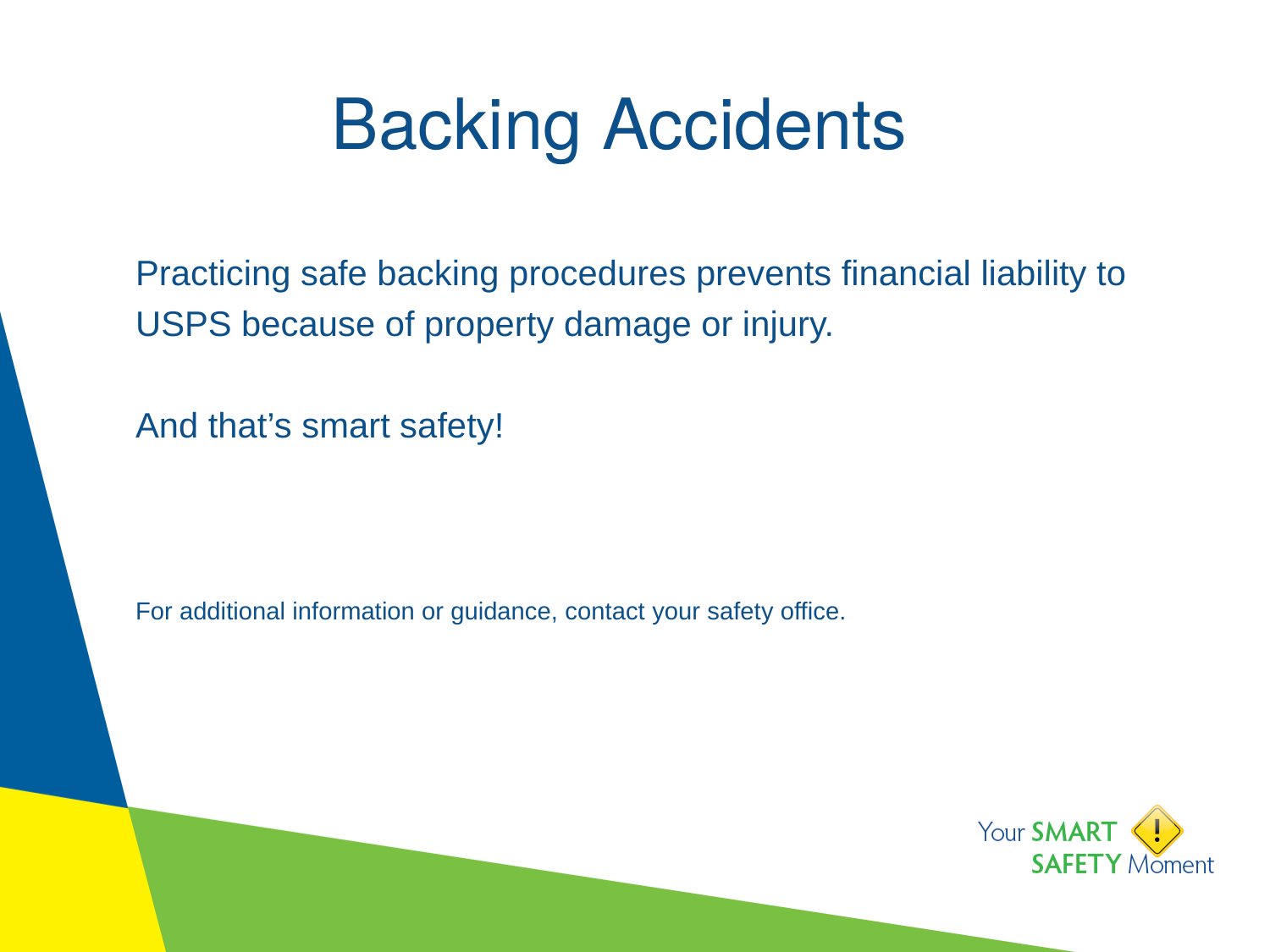

# Backing Accidents

Practicing safe backing procedures prevents financial liability to USPS because of property damage or injury.
And that’s smart safety!

For additional information or guidance, contact your safety office.